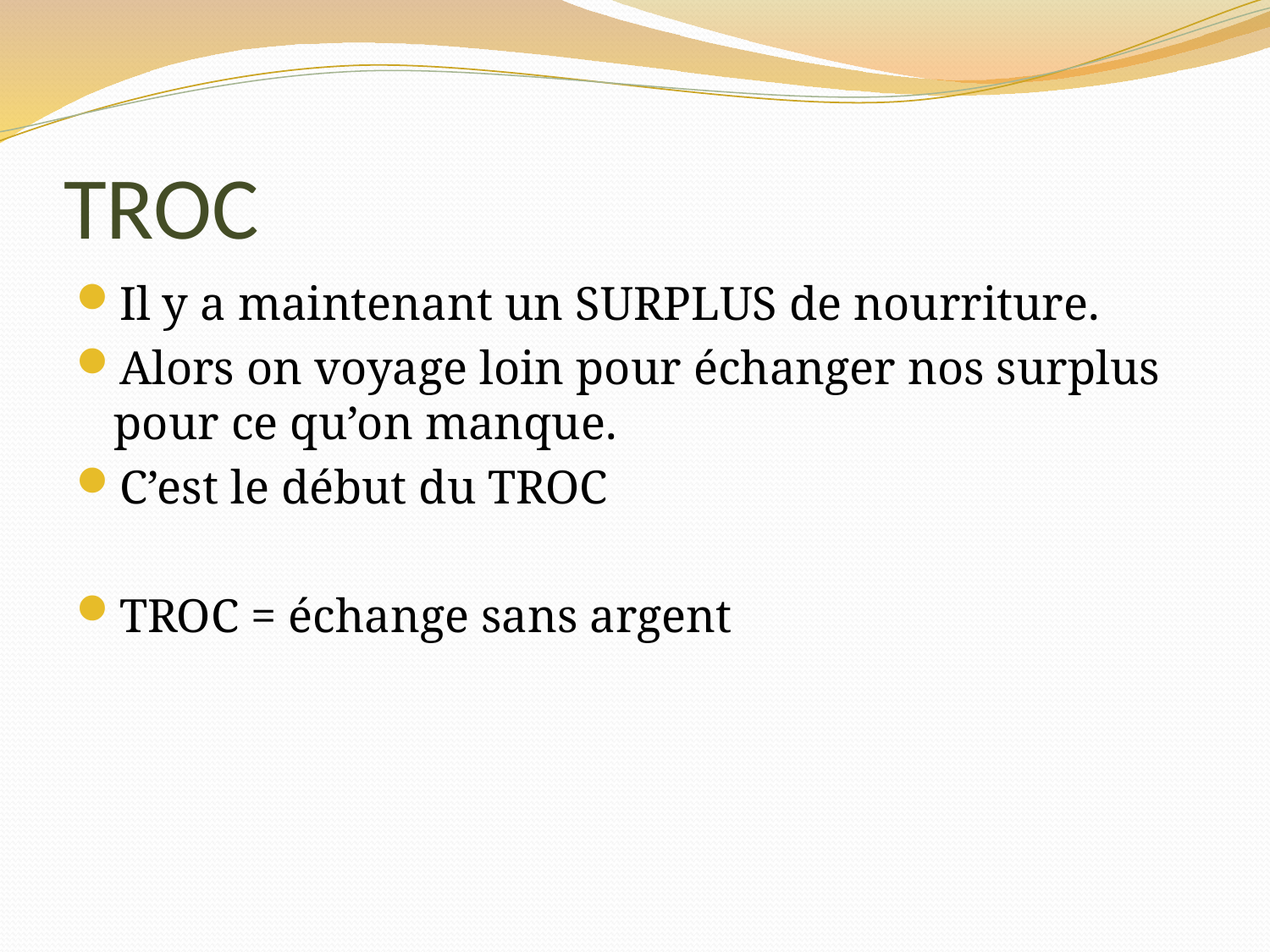

# TROC
Il y a maintenant un SURPLUS de nourriture.
Alors on voyage loin pour échanger nos surplus pour ce qu’on manque.
C’est le début du TROC

TROC = échange sans argent